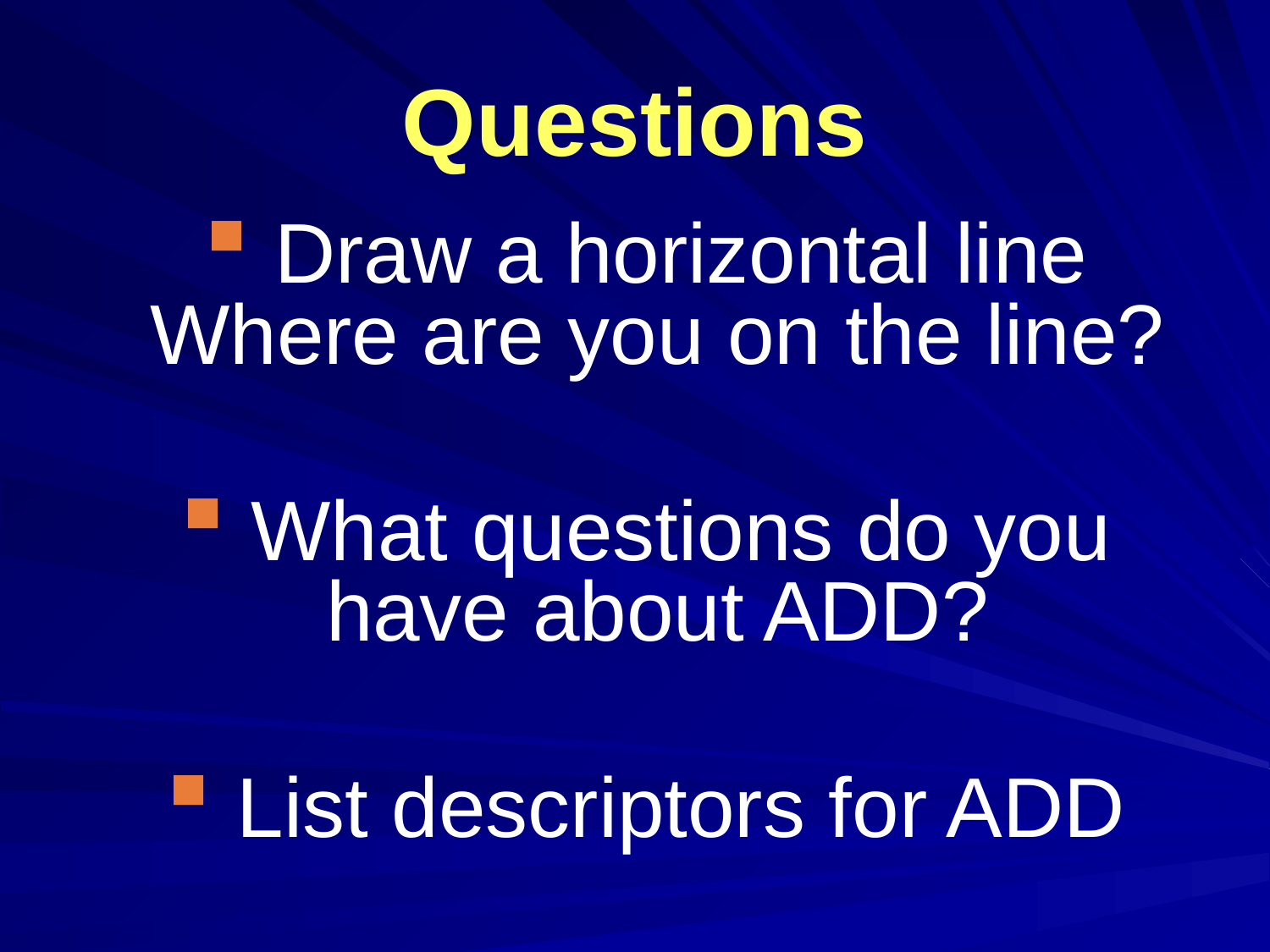

# Questions

 Draw a horizontal line Where are you on the line?

 What questions do you have about ADD?

 List descriptors for ADD